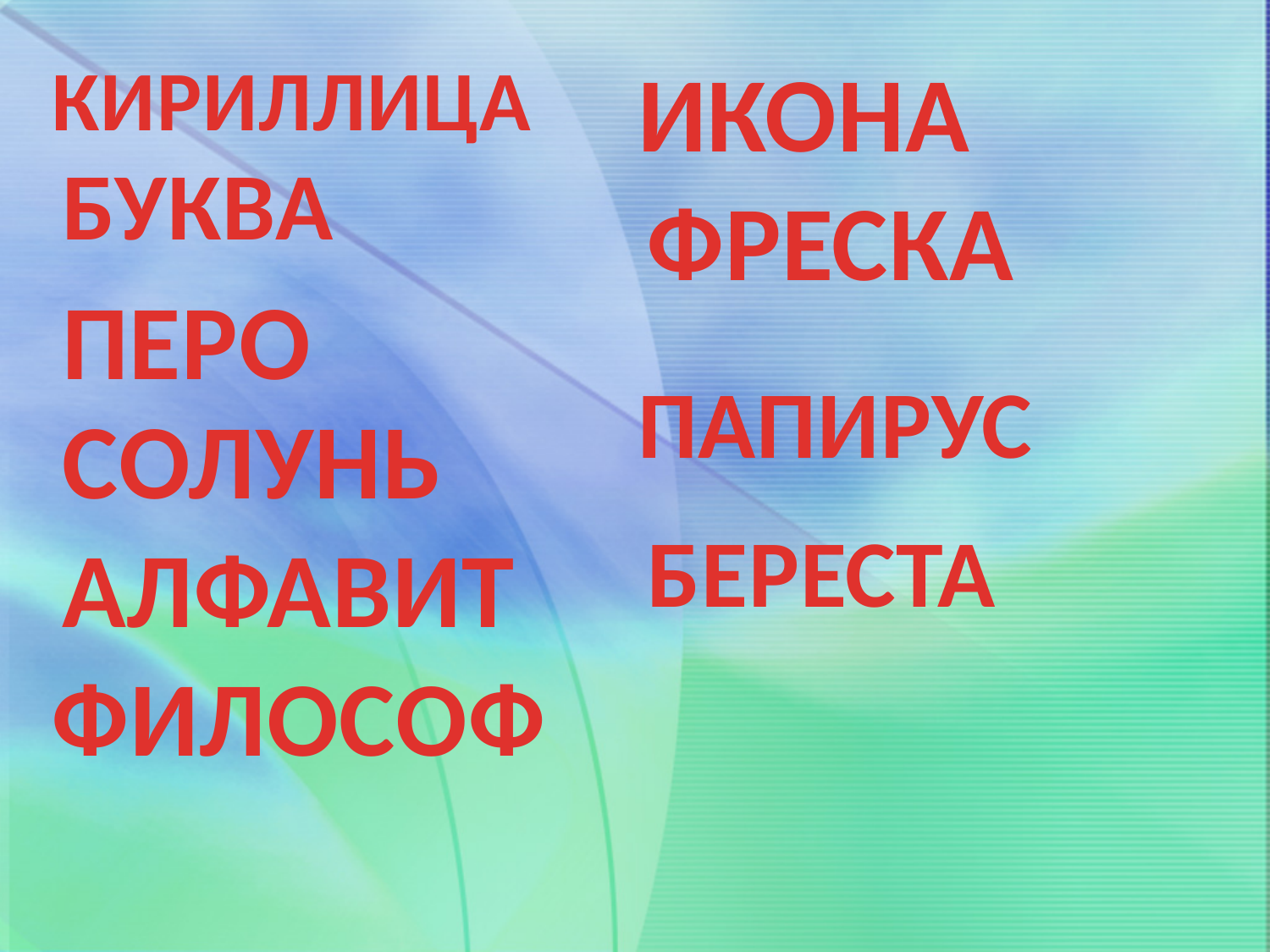

КИРИЛЛИЦА
ИКОНА
БУКВА
ФРЕСКА
ПЕРО
ПАПИРУС
СОЛУНЬ
БЕРЕСТА
АЛФАВИТ
ФИЛОСОФ